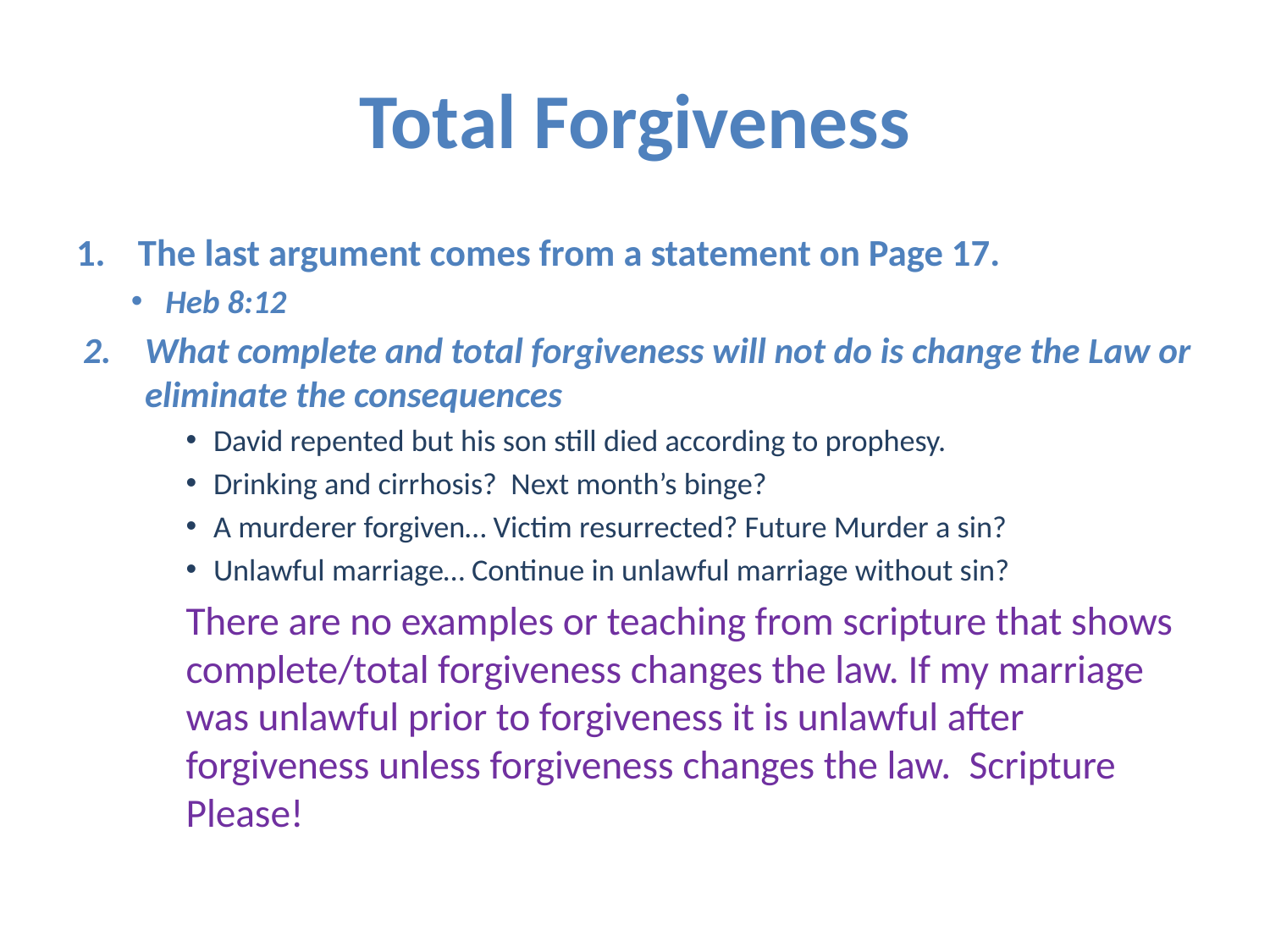

# Total Forgiveness
The last argument comes from a statement on Page 17.
Heb 8:12
What complete and total forgiveness will not do is change the Law or eliminate the consequences
David repented but his son still died according to prophesy.
Drinking and cirrhosis?  Next month’s binge?
A murderer forgiven… Victim resurrected? Future Murder a sin?
Unlawful marriage… Continue in unlawful marriage without sin?
There are no examples or teaching from scripture that shows complete/total forgiveness changes the law. If my marriage was unlawful prior to forgiveness it is unlawful after forgiveness unless forgiveness changes the law.  Scripture Please!